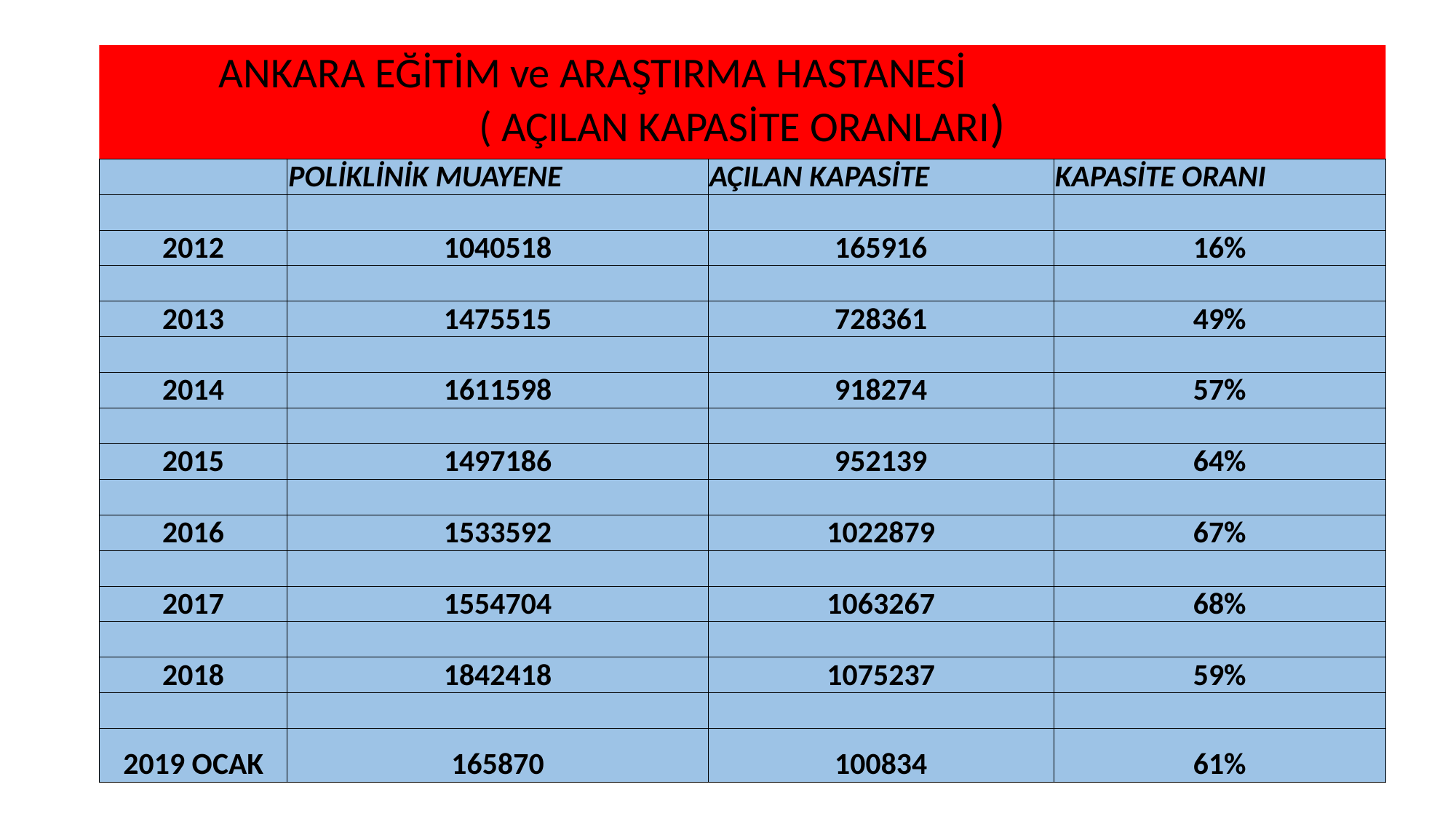

# ANKARA EĞİTİM ve ARAŞTIRMA HASTANESİ                                     ( AÇILAN KAPASİTE ORANLARI)
|  | POLİKLİNİK MUAYENE | AÇILAN KAPASİTE | KAPASİTE ORANI |
| --- | --- | --- | --- |
|  |  |  |  |
| 2012 | 1040518 | 165916 | 16% |
|  |  |  |  |
| 2013 | 1475515 | 728361 | 49% |
|  |  |  |  |
| 2014 | 1611598 | 918274 | 57% |
|  |  |  |  |
| 2015 | 1497186 | 952139 | 64% |
|  |  |  |  |
| 2016 | 1533592 | 1022879 | 67% |
|  |  |  |  |
| 2017 | 1554704 | 1063267 | 68% |
|  |  |  |  |
| 2018 | 1842418 | 1075237 | 59% |
|  |  |  |  |
| 2019 OCAK | 165870 | 100834 | 61% |